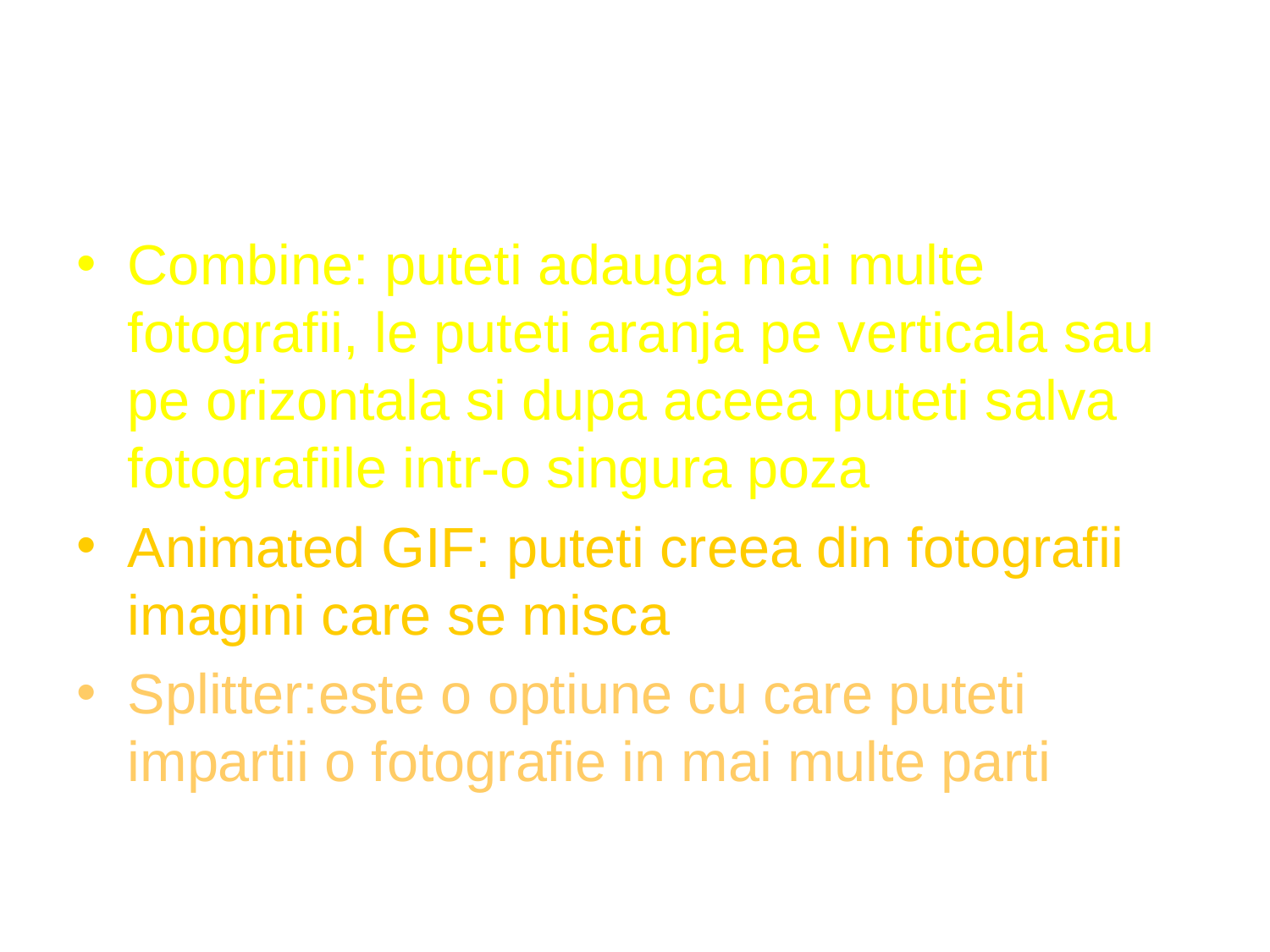

#
Combine: puteti adauga mai multe fotografii, le puteti aranja pe verticala sau pe orizontala si dupa aceea puteti salva fotografiile intr-o singura poza
Animated GIF: puteti creea din fotografii imagini care se misca
Splitter:este o optiune cu care puteti impartii o fotografie in mai multe parti